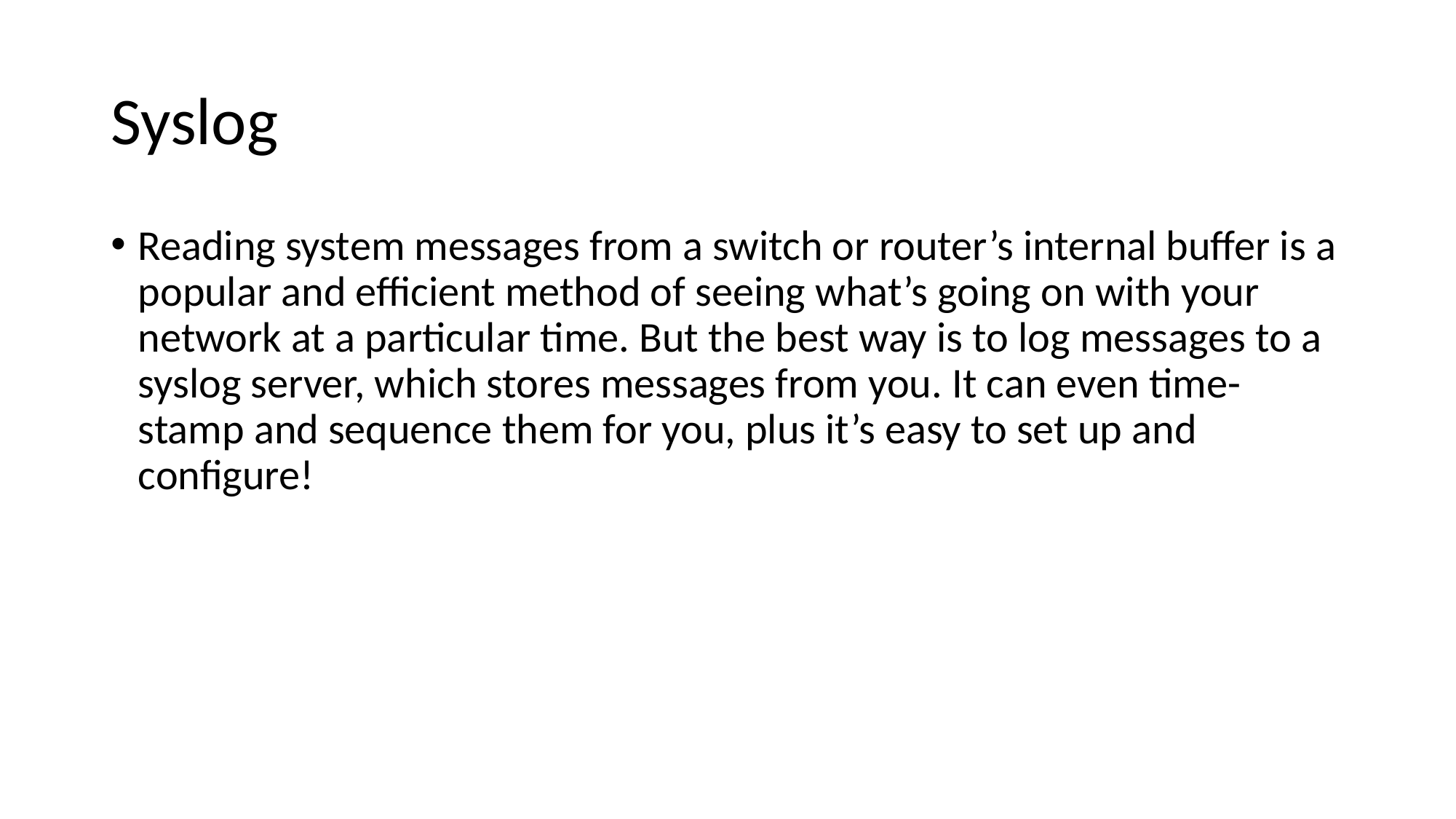

# Syslog
Reading system messages from a switch or router’s internal buffer is a popular and efficient method of seeing what’s going on with your network at a particular time. But the best way is to log messages to a syslog server, which stores messages from you. It can even time-stamp and sequence them for you, plus it’s easy to set up and configure!